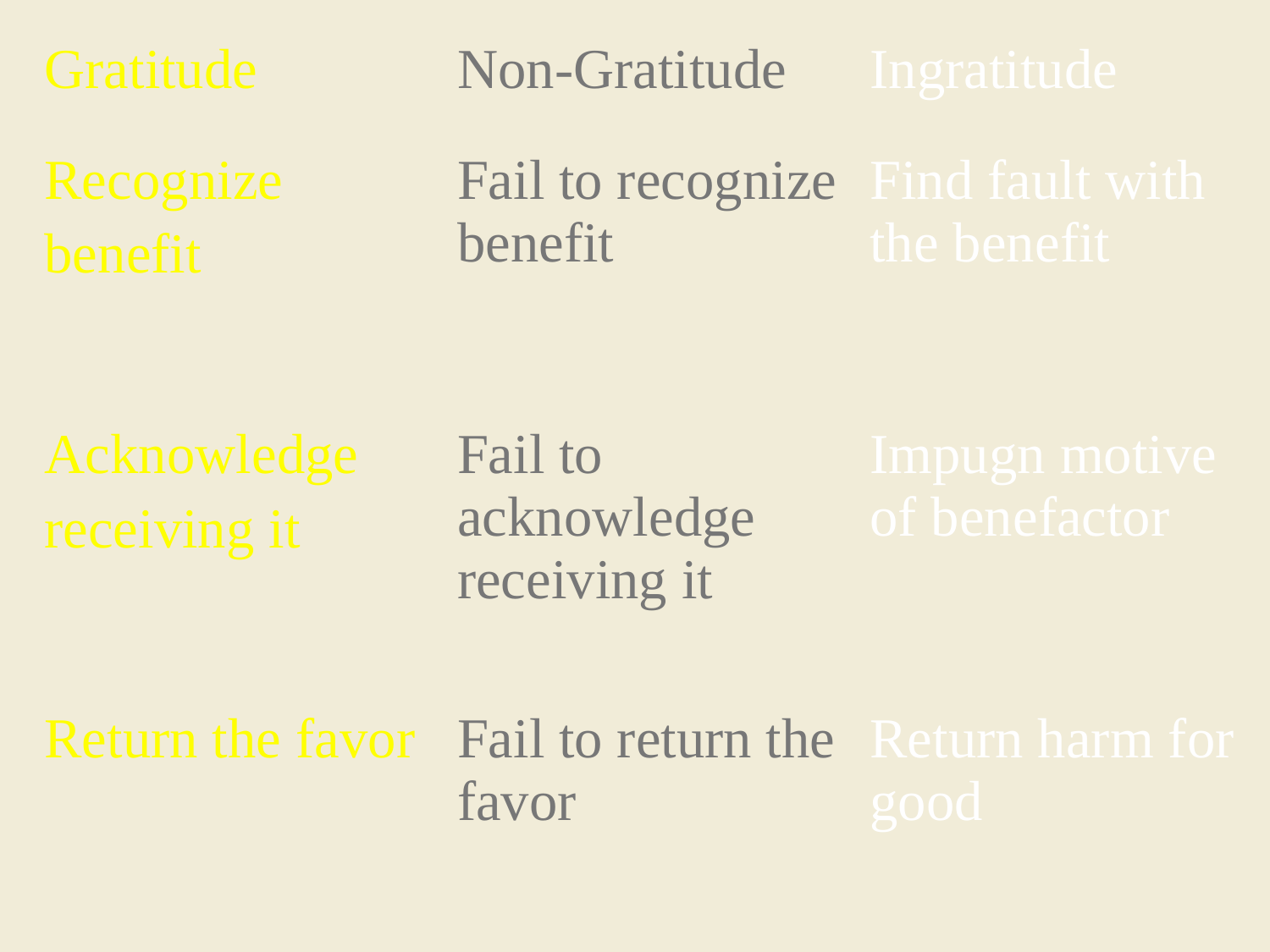

| Gratitude | Non-Gratitude | Ingratitude |
| --- | --- | --- |
| Recognize benefit | Fail to recognize benefit | Find fault with the benefit |
| Acknowledge receiving it | Fail to acknowledge receiving it | Impugn motive of benefactor |
| Return the favor | Fail to return the favor | Return harm for good |